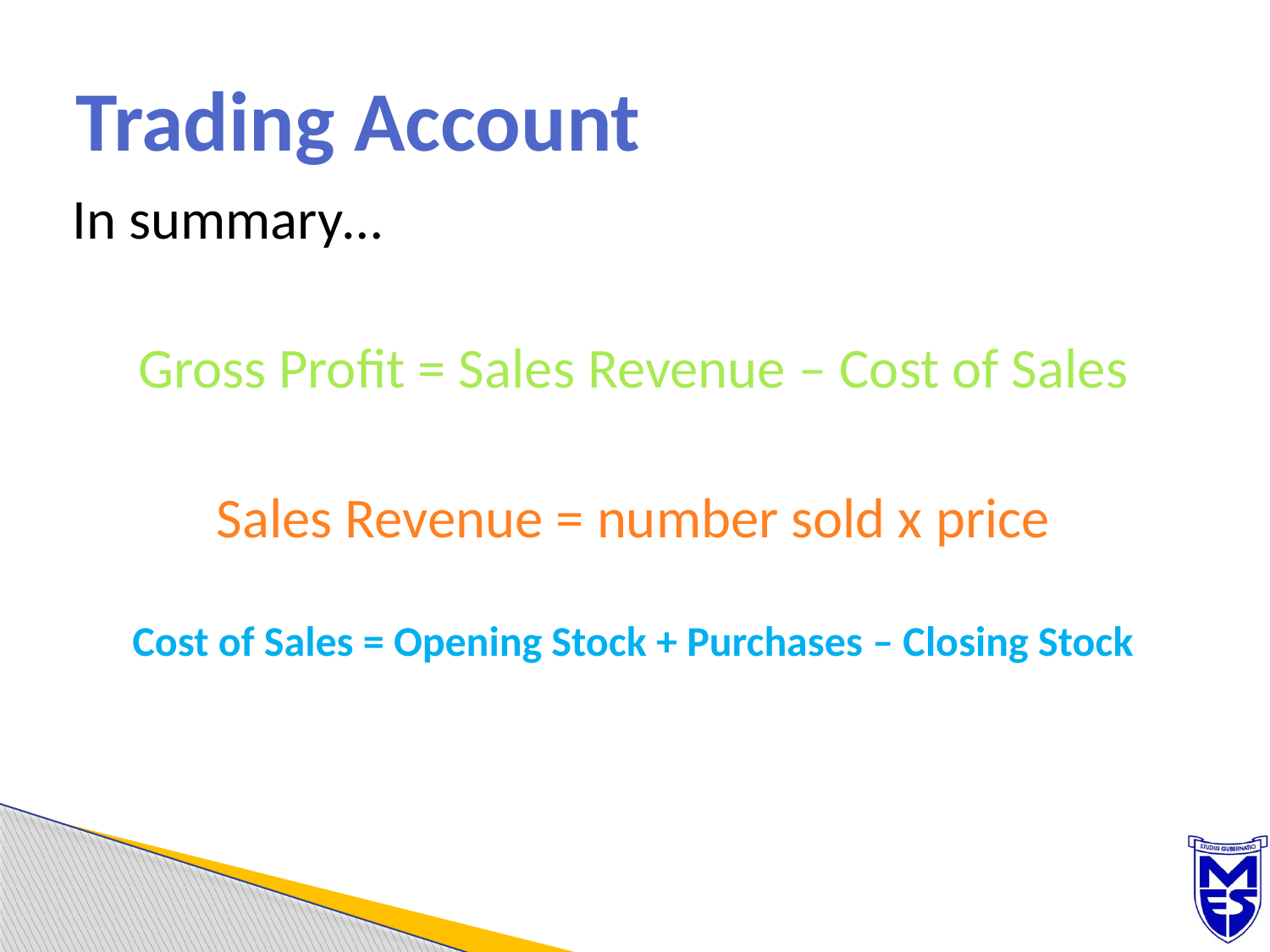

# Trading Account
In summary…

Gross Profit = Sales Revenue – Cost of Sales

Sales Revenue = number sold x price

Cost of Sales = Opening Stock + Purchases – Closing Stock